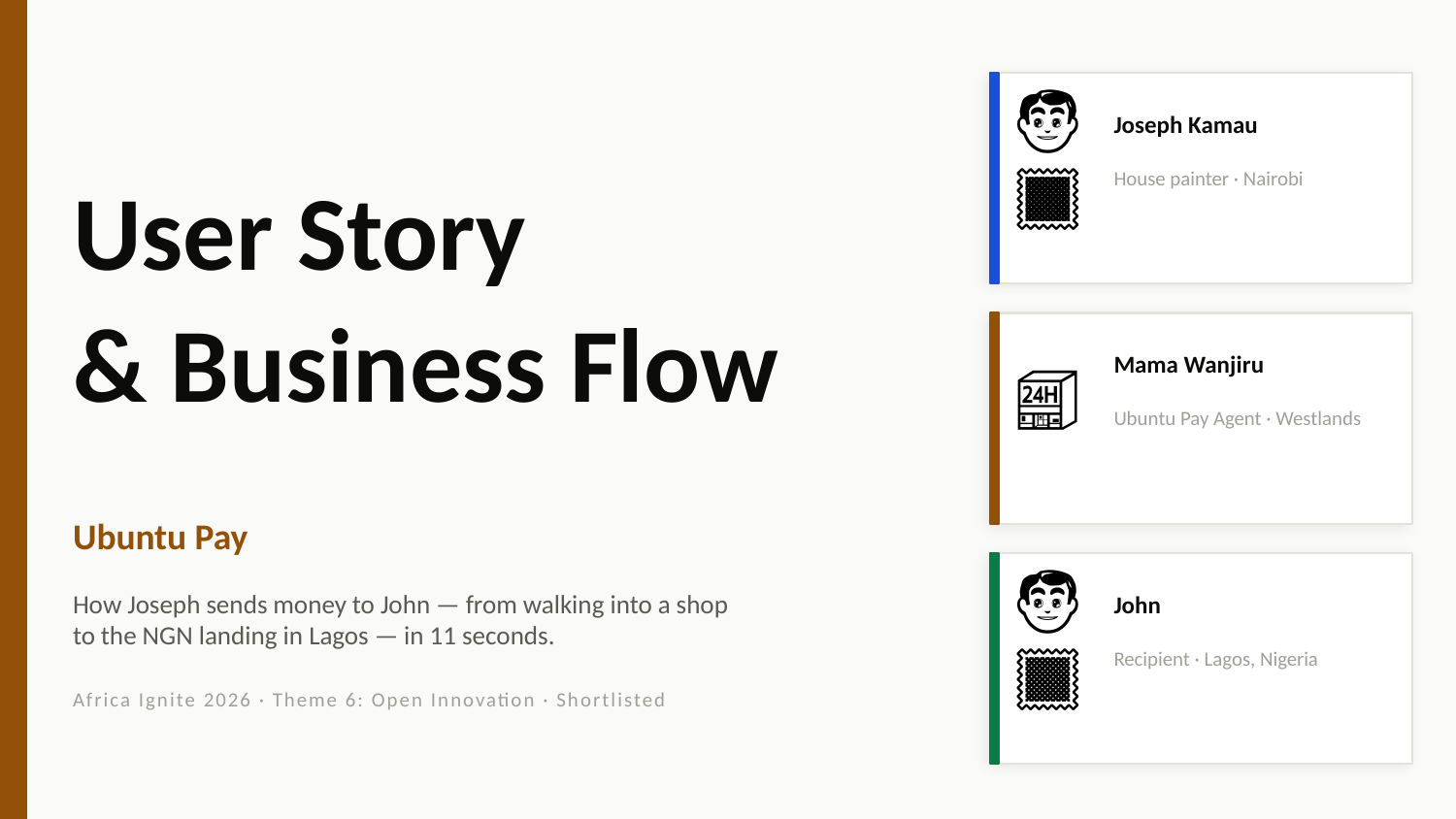

👨🏿
User Story
& Business Flow
Joseph Kamau
House painter · Nairobi

🏪
Mama Wanjiru
Ubuntu Pay Agent · Westlands
Ubuntu Pay

How Joseph sends money to John — from walking into a shop
to the NGN landing in Lagos — in 11 seconds.
👨🏾
John
Recipient · Lagos, Nigeria
Africa Ignite 2026 · Theme 6: Open Innovation · Shortlisted